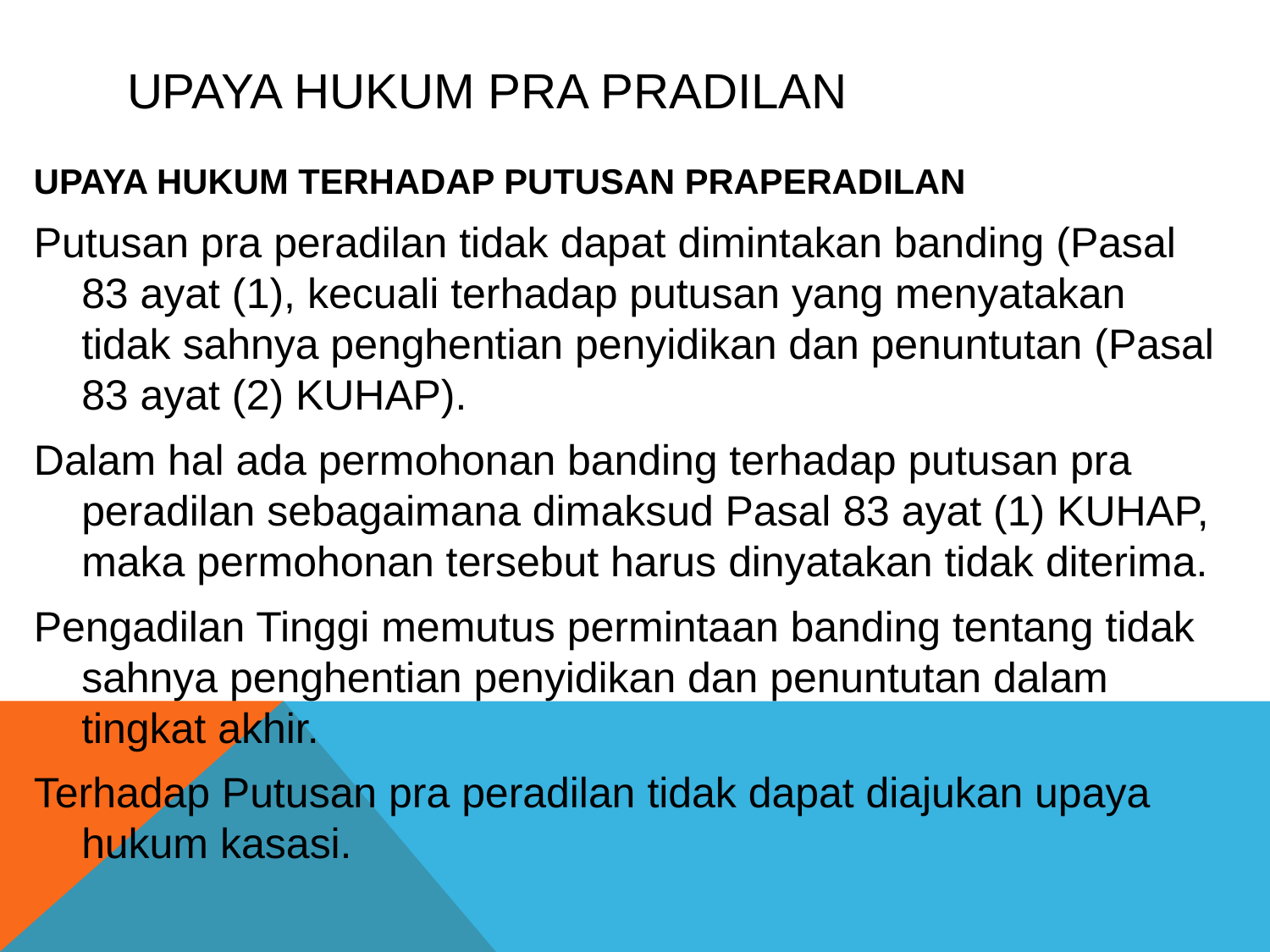

# Upaya hukum pra pradilan
UPAYA HUKUM TERHADAP PUTUSAN PRAPERADILAN
Putusan pra peradilan tidak dapat dimintakan banding (Pasal 83 ayat (1), kecuali terhadap putusan yang menyatakan tidak sahnya penghentian penyidikan dan penuntutan (Pasal 83 ayat (2) KUHAP).
Dalam hal ada permohonan banding terhadap putusan pra peradilan sebagaimana dimaksud Pasal 83 ayat (1) KUHAP, maka permohonan tersebut harus dinyatakan tidak diterima.
Pengadilan Tinggi memutus permintaan banding tentang tidak sahnya penghentian penyidikan dan penuntutan dalam tingkat akhir.
Terhadap Putusan pra peradilan tidak dapat diajukan upaya hukum kasasi.